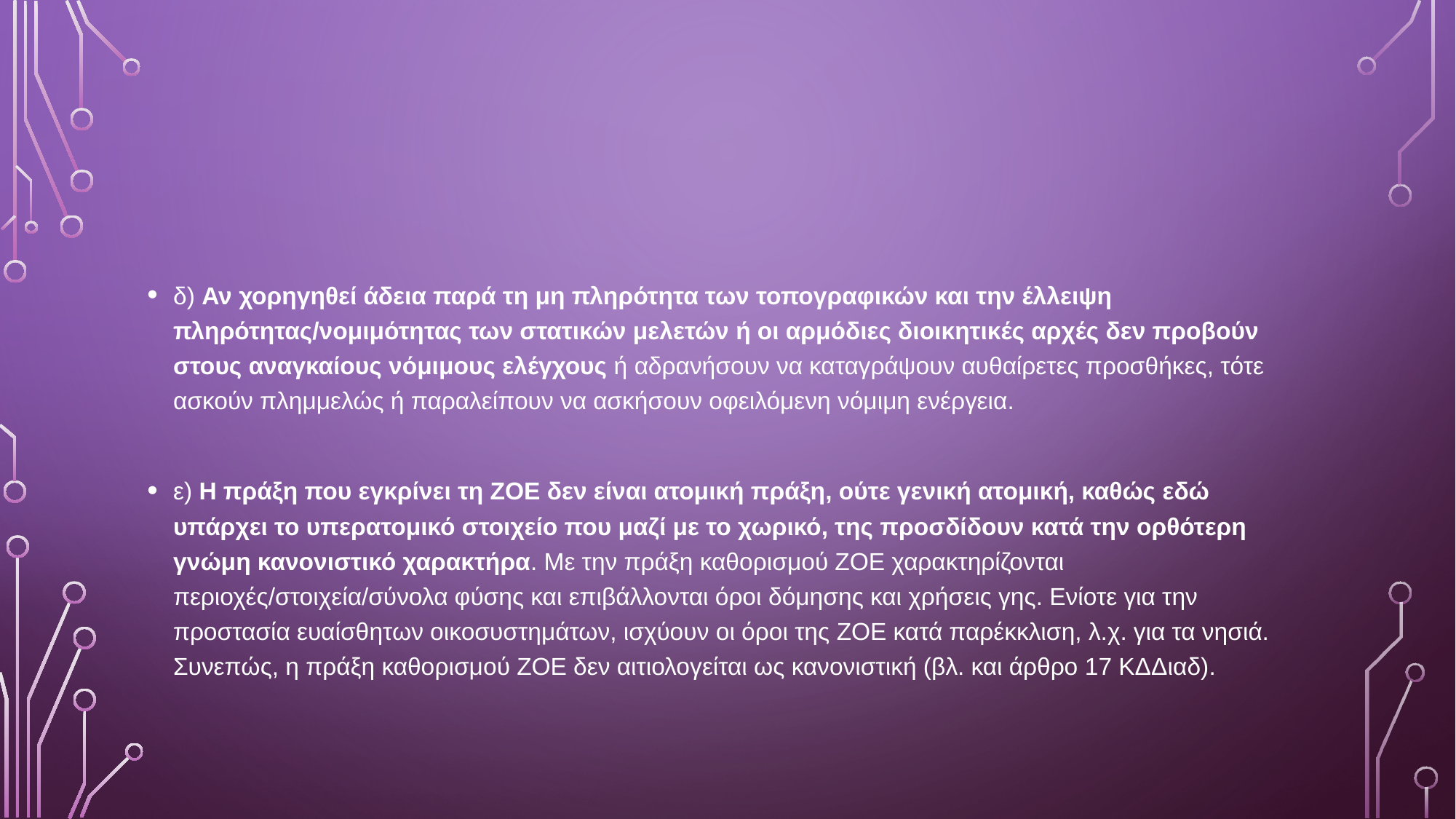

#
δ) Αν χορηγηθεί άδεια παρά τη μη πληρότητα των τοπογραφικών και την έλλειψη πληρότητας/νομιμότητας των στατικών μελετών ή οι αρμόδιες διοικητικές αρχές δεν προβούν στους αναγκαίους νόμιμους ελέγχους ή αδρανήσουν να καταγράψουν αυθαίρετες προσθήκες, τότε ασκούν πλημμελώς ή παραλείπουν να ασκήσουν οφειλόμενη νόμιμη ενέργεια.

ε) Η πράξη που εγκρίνει τη ΖΟΕ δεν είναι ατομική πράξη, ούτε γενική ατομική, καθώς εδώ υπάρχει το υπερατομικό στοιχείο που μαζί με το χωρικό, της προσδίδουν κατά την ορθότερη γνώμη κανονιστικό χαρακτήρα. Με την πράξη καθορισμού ΖΟΕ χαρακτηρίζονται περιοχές/στοιχεία/σύνολα φύσης και επιβάλλονται όροι δόμησης και χρήσεις γης. Ενίοτε για την προστασία ευαίσθητων οικοσυστημάτων, ισχύουν οι όροι της ΖΟΕ κατά παρέκκλιση, λ.χ. για τα νησιά. Συνεπώς, η πράξη καθορισμού ΖΟΕ δεν αιτιολογείται ως κανονιστική (βλ. και άρθρο 17 ΚΔΔιαδ).